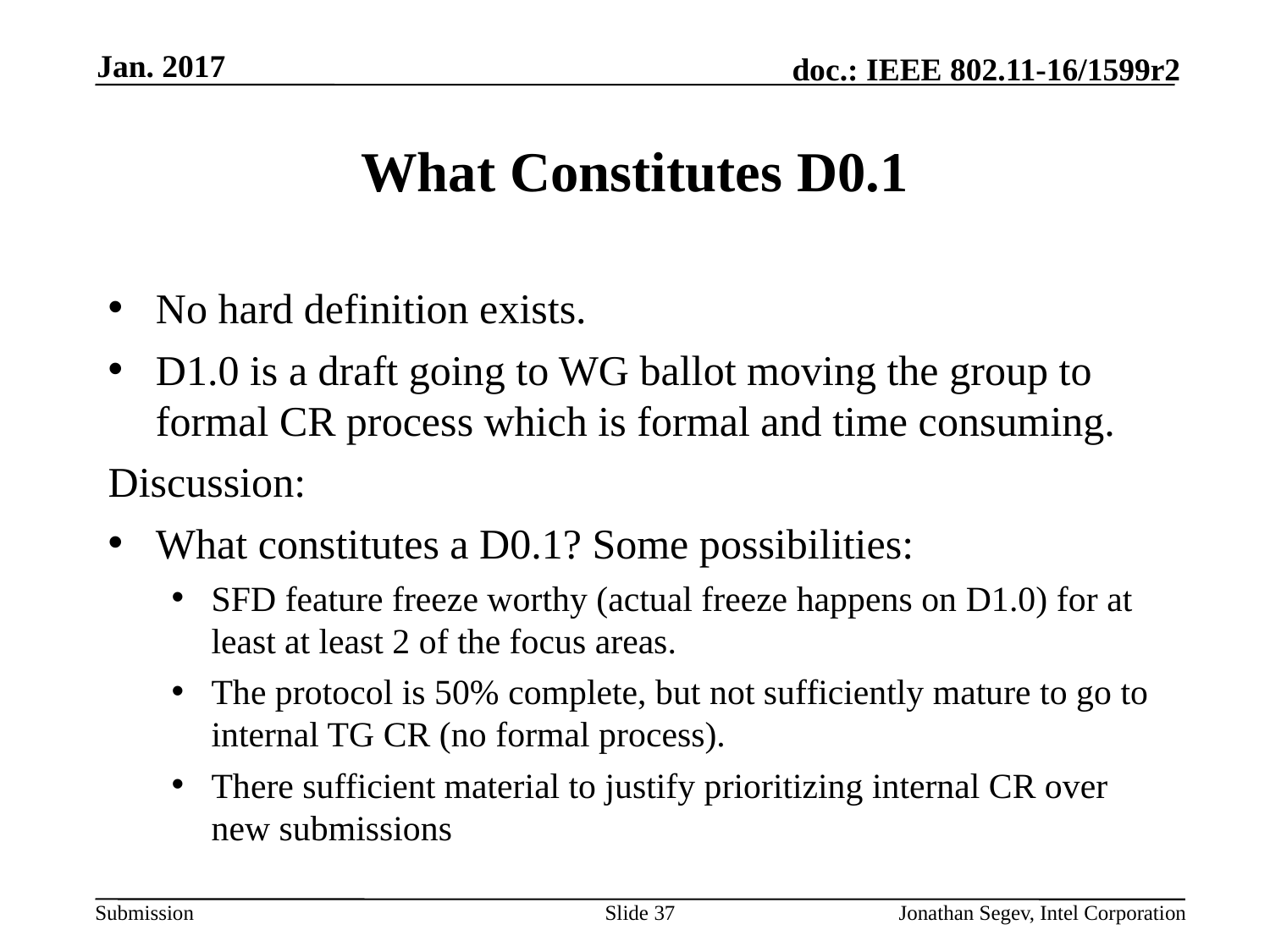

Jan. 2017
# What Constitutes D0.1
No hard definition exists.
D1.0 is a draft going to WG ballot moving the group to formal CR process which is formal and time consuming.
Discussion:
What constitutes a D0.1? Some possibilities:
SFD feature freeze worthy (actual freeze happens on D1.0) for at least at least 2 of the focus areas.
The protocol is 50% complete, but not sufficiently mature to go to internal TG CR (no formal process).
There sufficient material to justify prioritizing internal CR over new submissions
Slide 37
Jonathan Segev, Intel Corporation